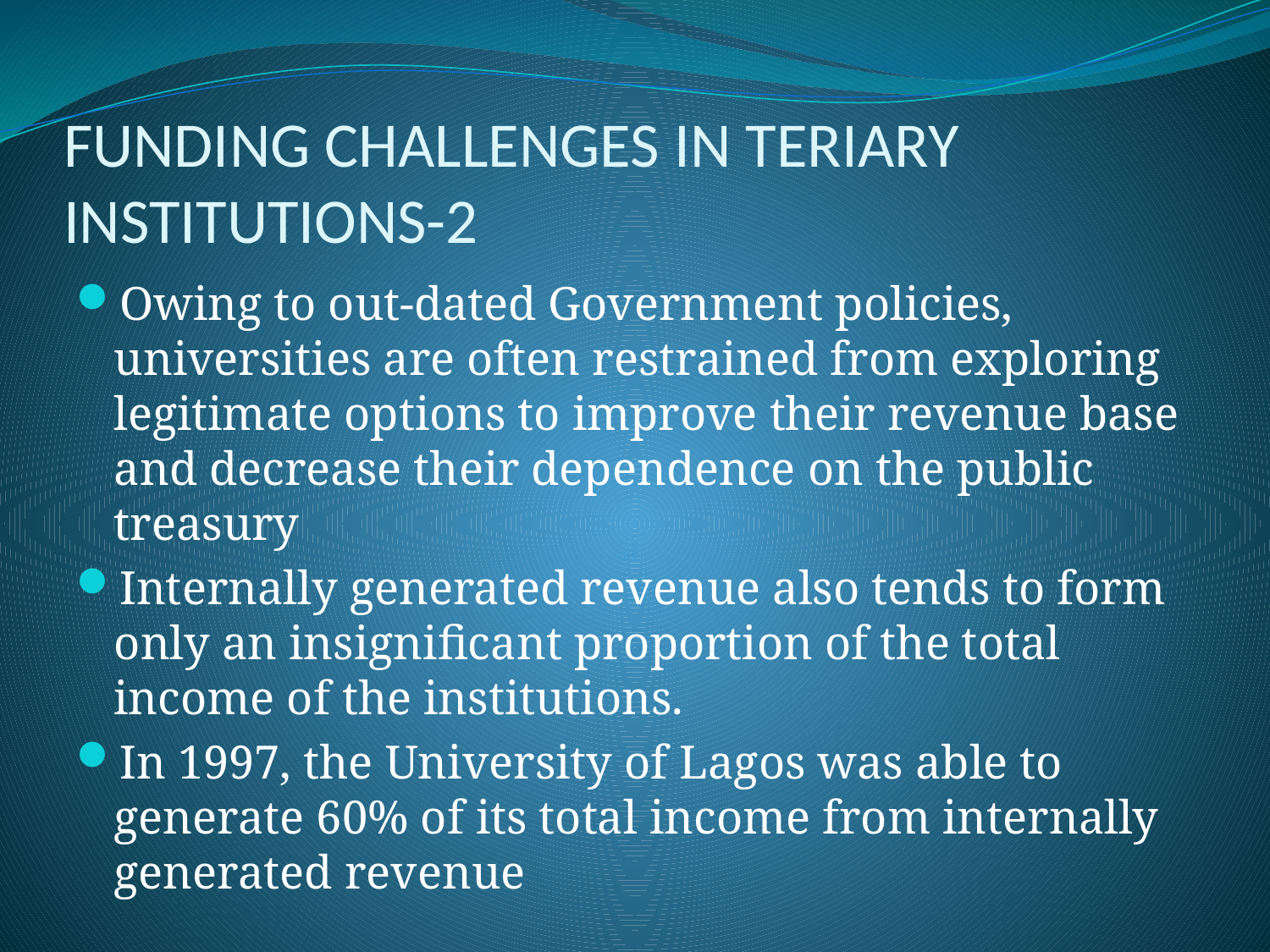

# FUNDING CHALLENGES IN TERIARY INSTITUTIONS-2
Owing to out-dated Government policies, universities are often restrained from exploring legitimate options to improve their revenue base and decrease their dependence on the public treasury
Internally generated revenue also tends to form only an insignificant proportion of the total income of the institutions.
In 1997, the University of Lagos was able to generate 60% of its total income from internally generated revenue